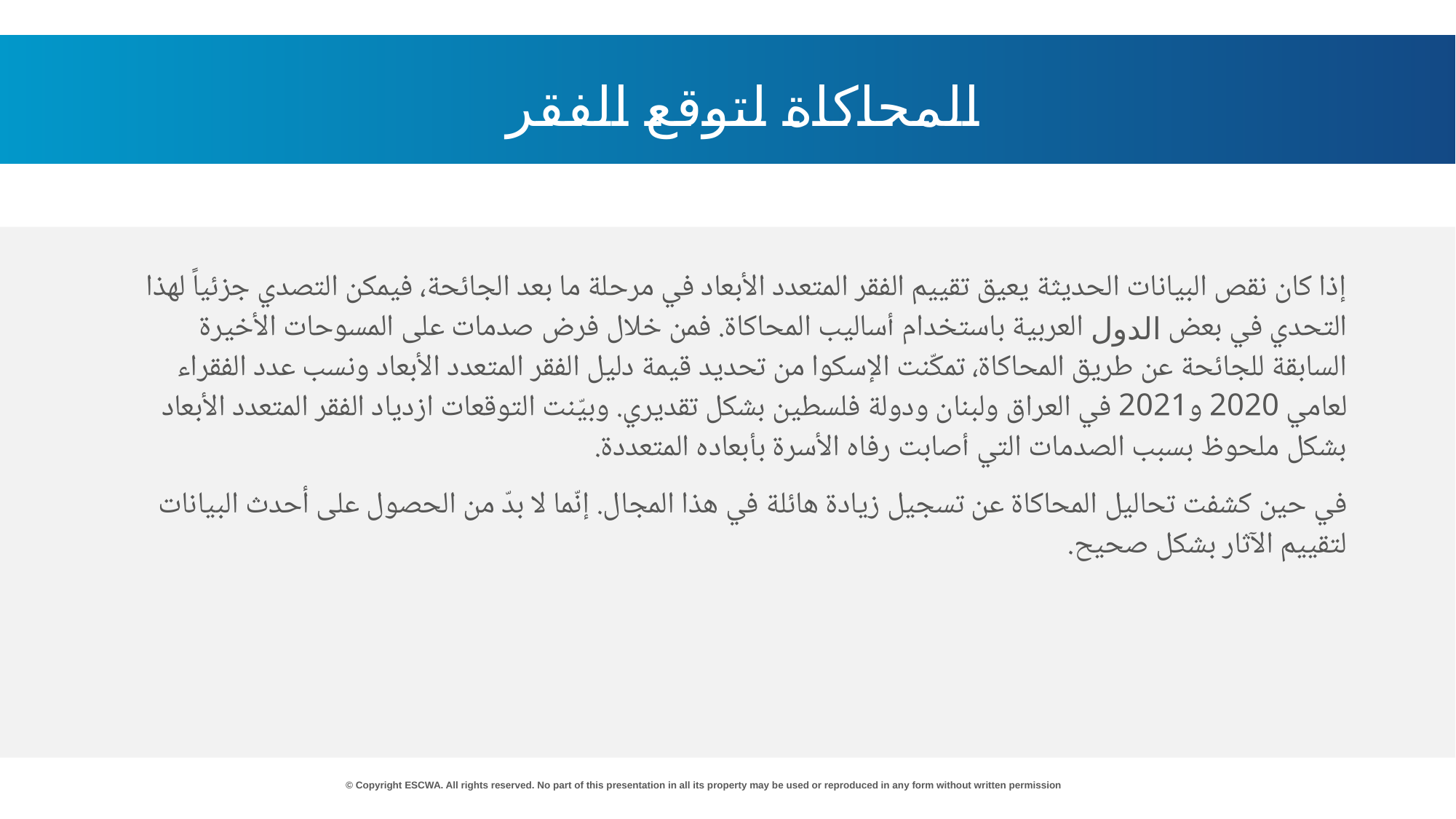

المحاكاة لتوقع الفقر
إذا كان نقص البيانات الحديثة يعيق تقييم الفقر المتعدد الأبعاد في مرحلة ما بعد الجائحة، فيمكن التصدي جزئياً لهذا التحدي في بعض الدول العربية باستخدام أساليب المحاكاة. فمن خلال فرض صدمات على المسوحات الأخيرة السابقة للجائحة عن طريق المحاكاة، تمكّنت الإسكوا من تحديد قيمة دليل الفقر المتعدد الأبعاد ونسب عدد الفقراء لعامي 2020 و2021 في العراق ولبنان ودولة فلسطين بشكل تقديري. وبيّنت التوقعات ازدياد الفقر المتعدد الأبعاد بشكل ملحوظ بسبب الصدمات التي أصابت رفاه الأسرة بأبعاده المتعددة.
في حين كشفت تحاليل المحاكاة عن تسجيل زيادة هائلة في هذا المجال. إنّما لا بدّ من الحصول على أحدث البيانات لتقييم الآثار بشكل صحيح.